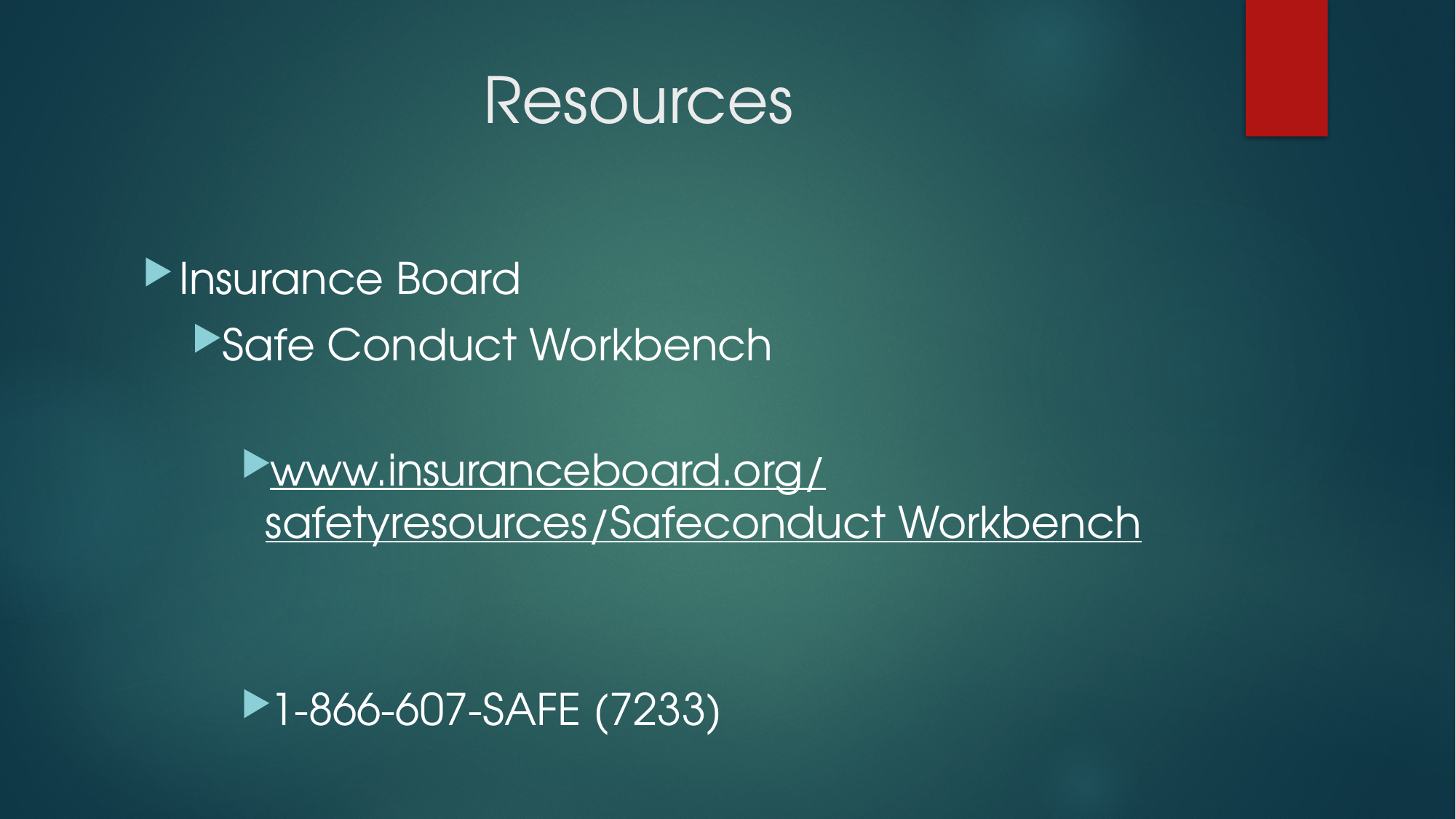

# Resources
Insurance Board
Safe Conduct Workbench

www.insuranceboard.org/safetyresources/Safeconduct Workbench

1-866-607-SAFE (7233)